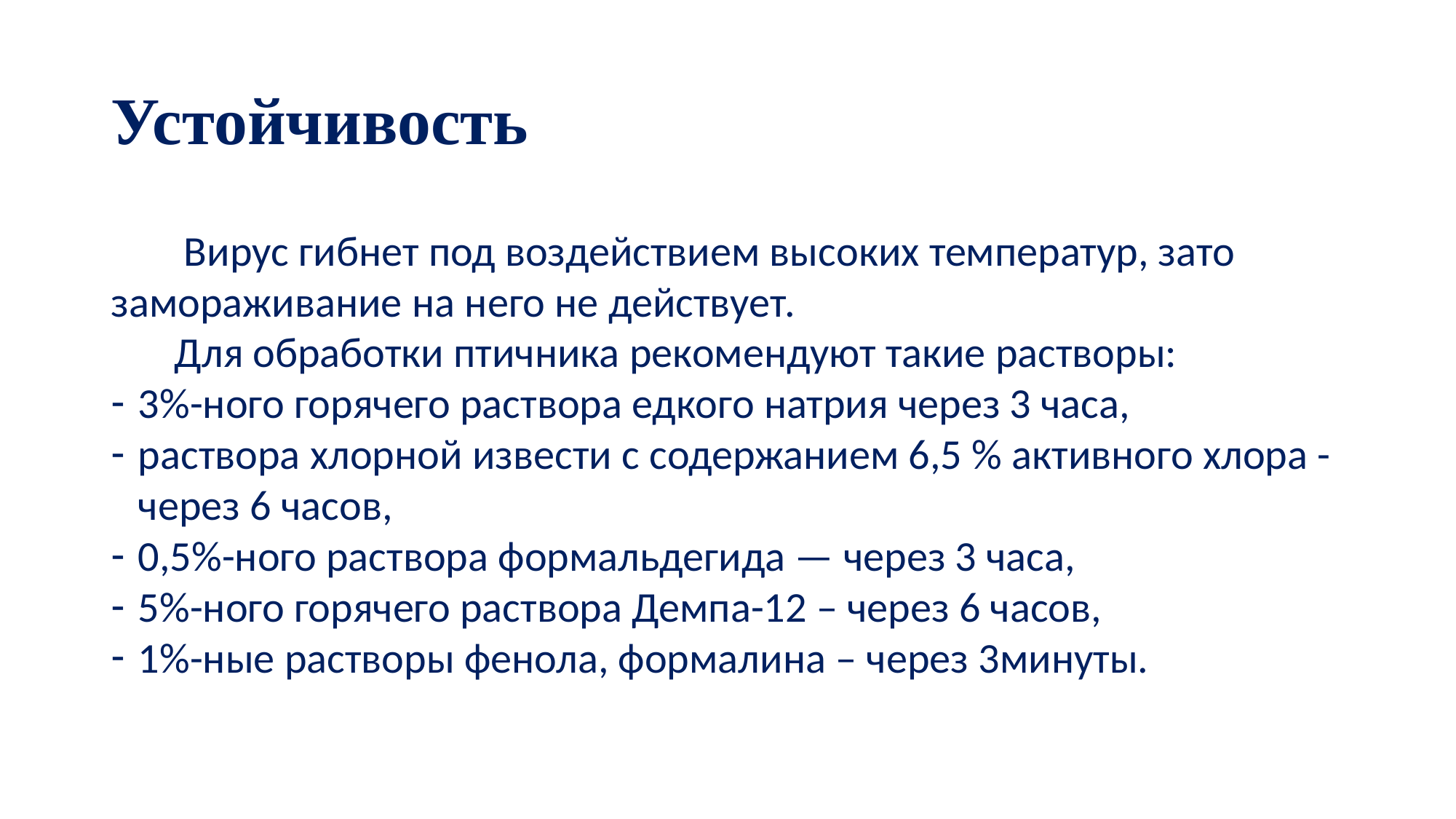

# Устойчивость
 Вирус гибнет под воздействием высоких температур, зато замораживание на него не действует.
Для обработки птичника рекомендуют такие растворы:
3%-ного горячего раствора едкого натрия через 3 часа,
раствора хлорной извести с содержанием 6,5 % активного хлора - через 6 часов,
0,5%-ного раствора формальдегида — через 3 часа,
5%-ного горячего раствора Демпа-12 – через 6 часов,
1%-ные растворы фенола, формалина – через 3минуты.